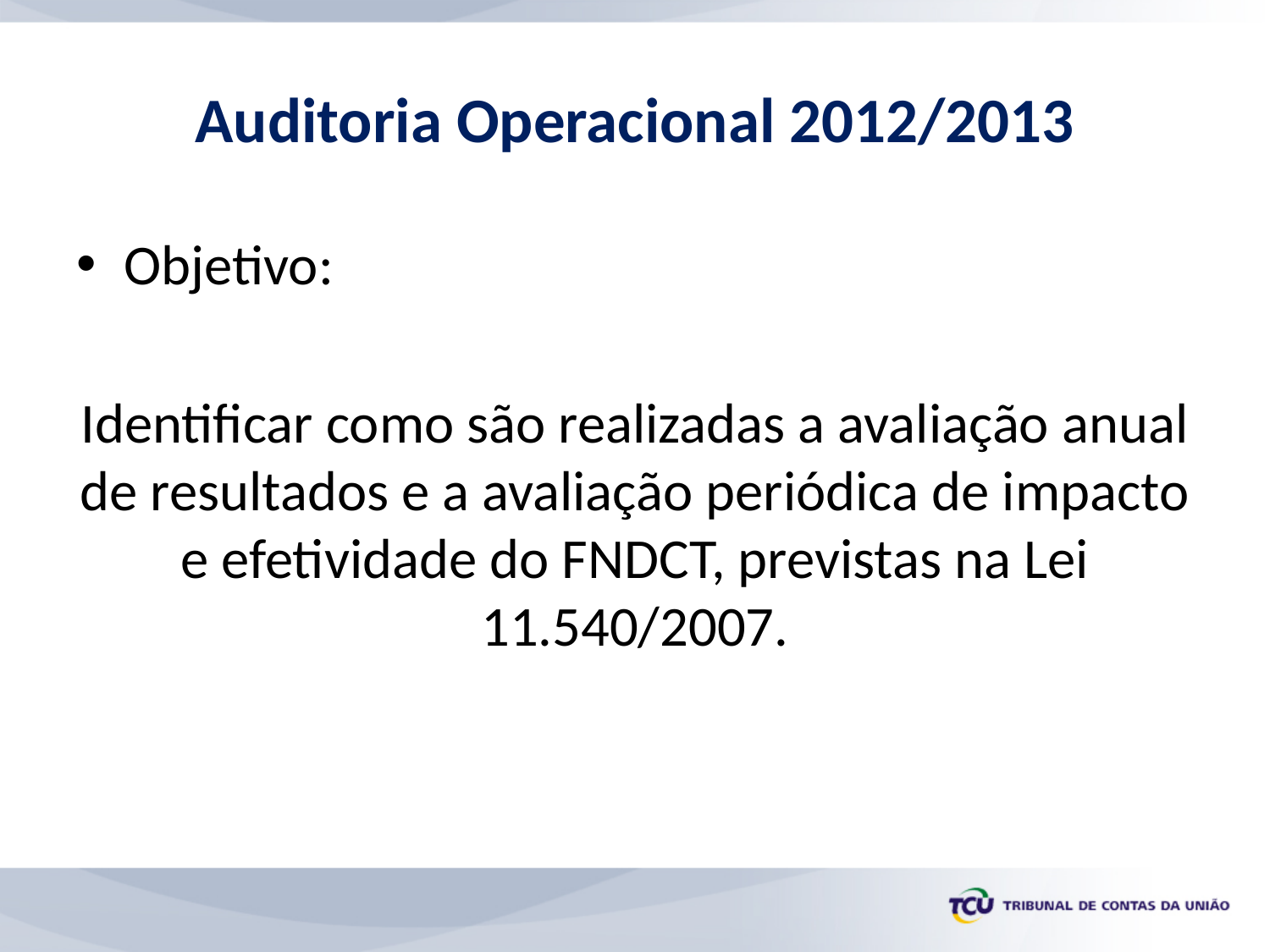

# Auditoria Operacional 2012/2013
Objetivo:

Identificar como são realizadas a avaliação anual de resultados e a avaliação periódica de impacto e efetividade do FNDCT, previstas na Lei 11.540/2007.